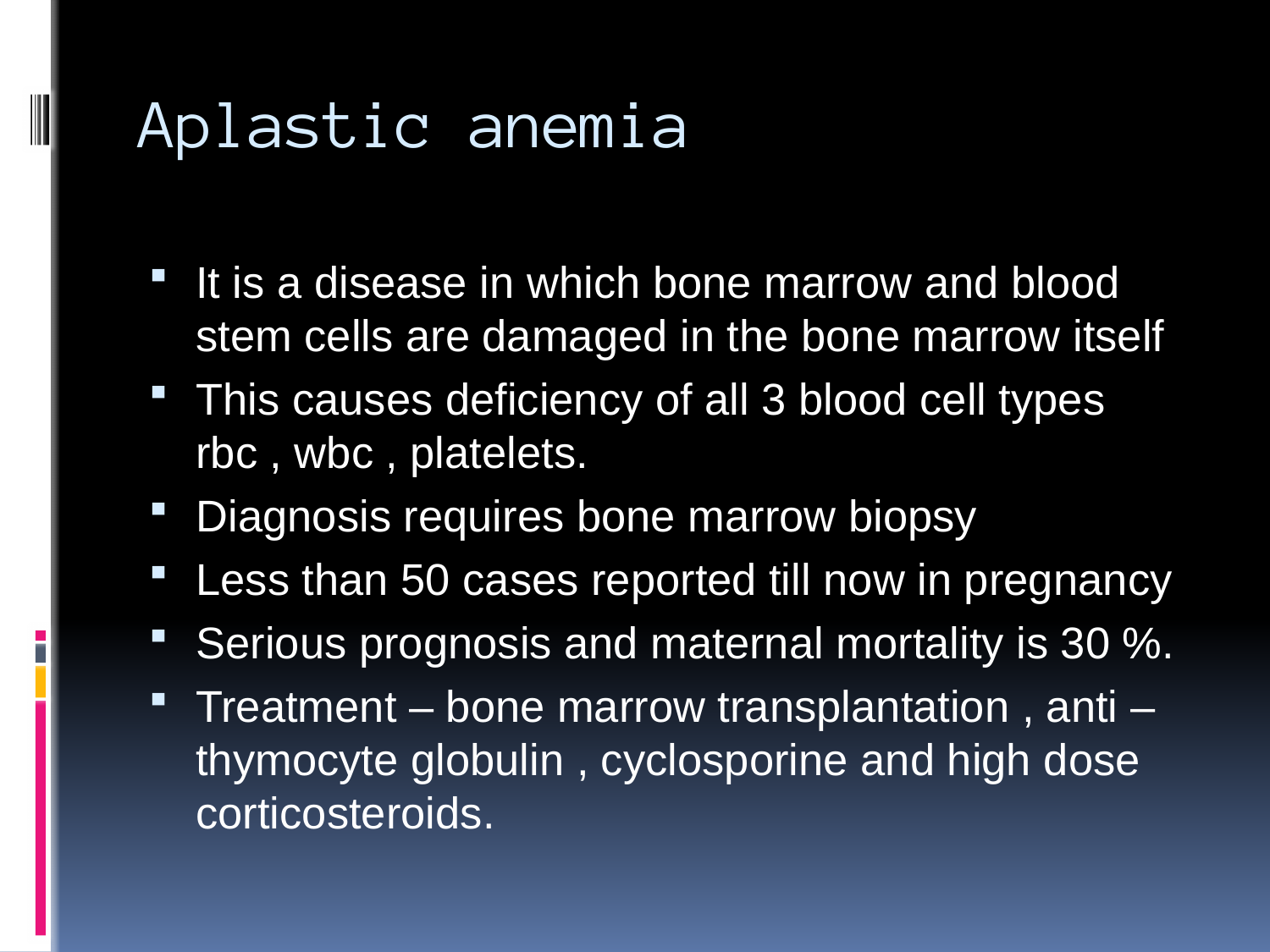

# Aplastic anemia
It is a disease in which bone marrow and blood stem cells are damaged in the bone marrow itself
This causes deficiency of all 3 blood cell types rbc , wbc , platelets.
Diagnosis requires bone marrow biopsy
Less than 50 cases reported till now in pregnancy
Serious prognosis and maternal mortality is 30 %.
Treatment – bone marrow transplantation , anti – thymocyte globulin , cyclosporine and high dose corticosteroids.